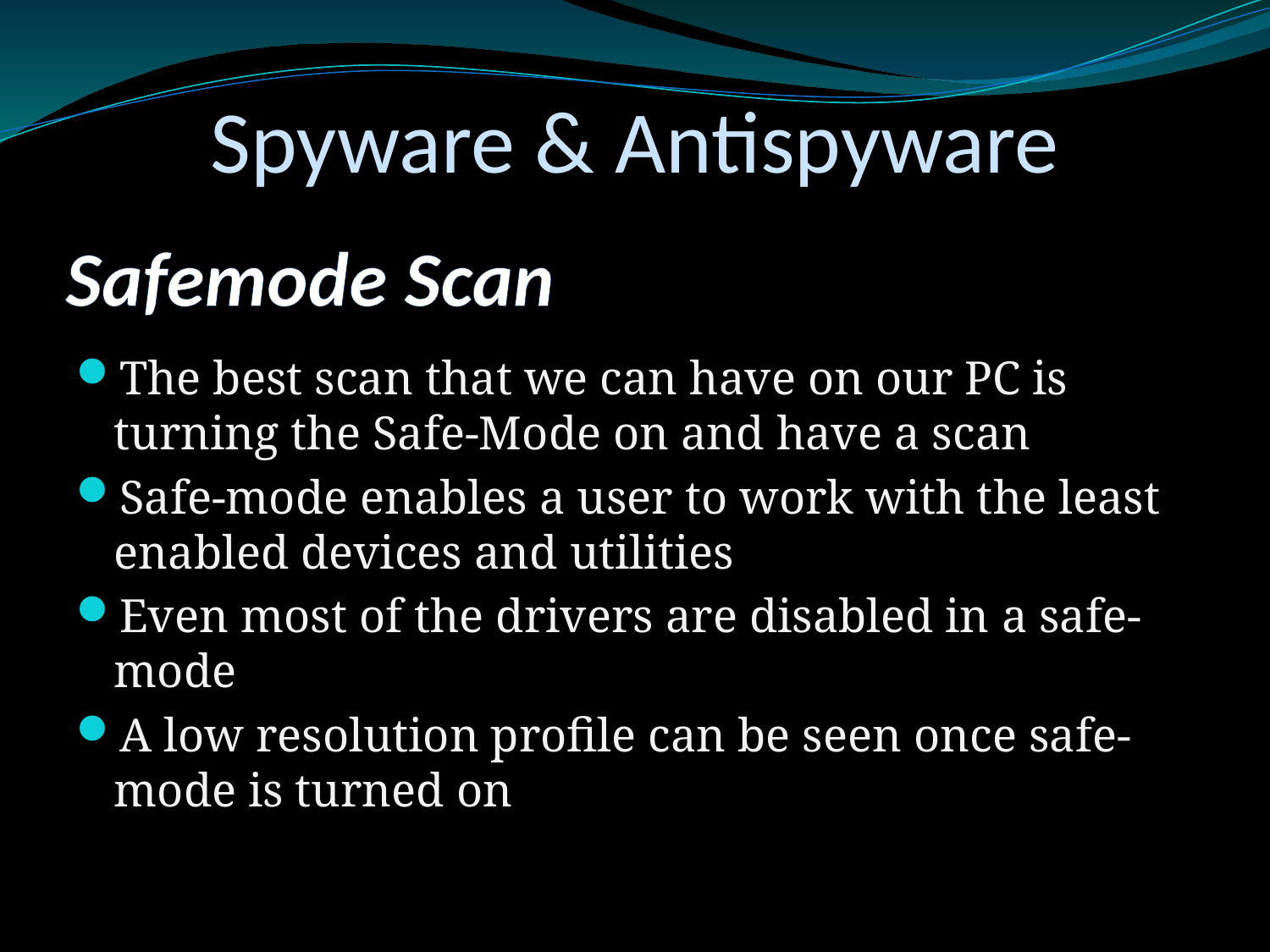

Spyware & Antispyware
# Safemode Scan
The best scan that we can have on our PC is turning the Safe-Mode on and have a scan
Safe-mode enables a user to work with the least enabled devices and utilities
Even most of the drivers are disabled in a safe-mode
A low resolution profile can be seen once safe-mode is turned on